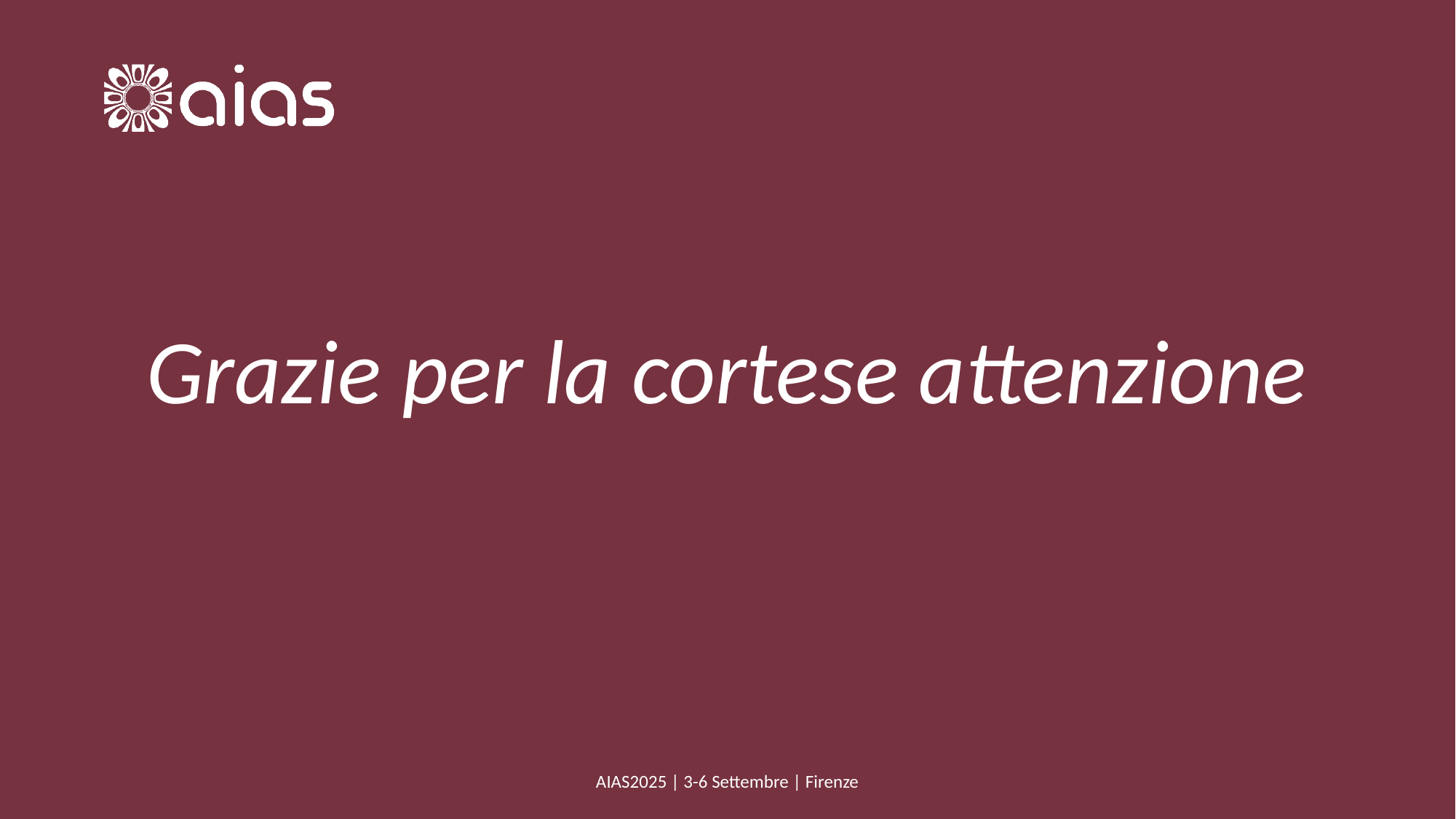

# Grazie per la cortese attenzione
AIAS2025 | 3-6 Settembre | Firenze